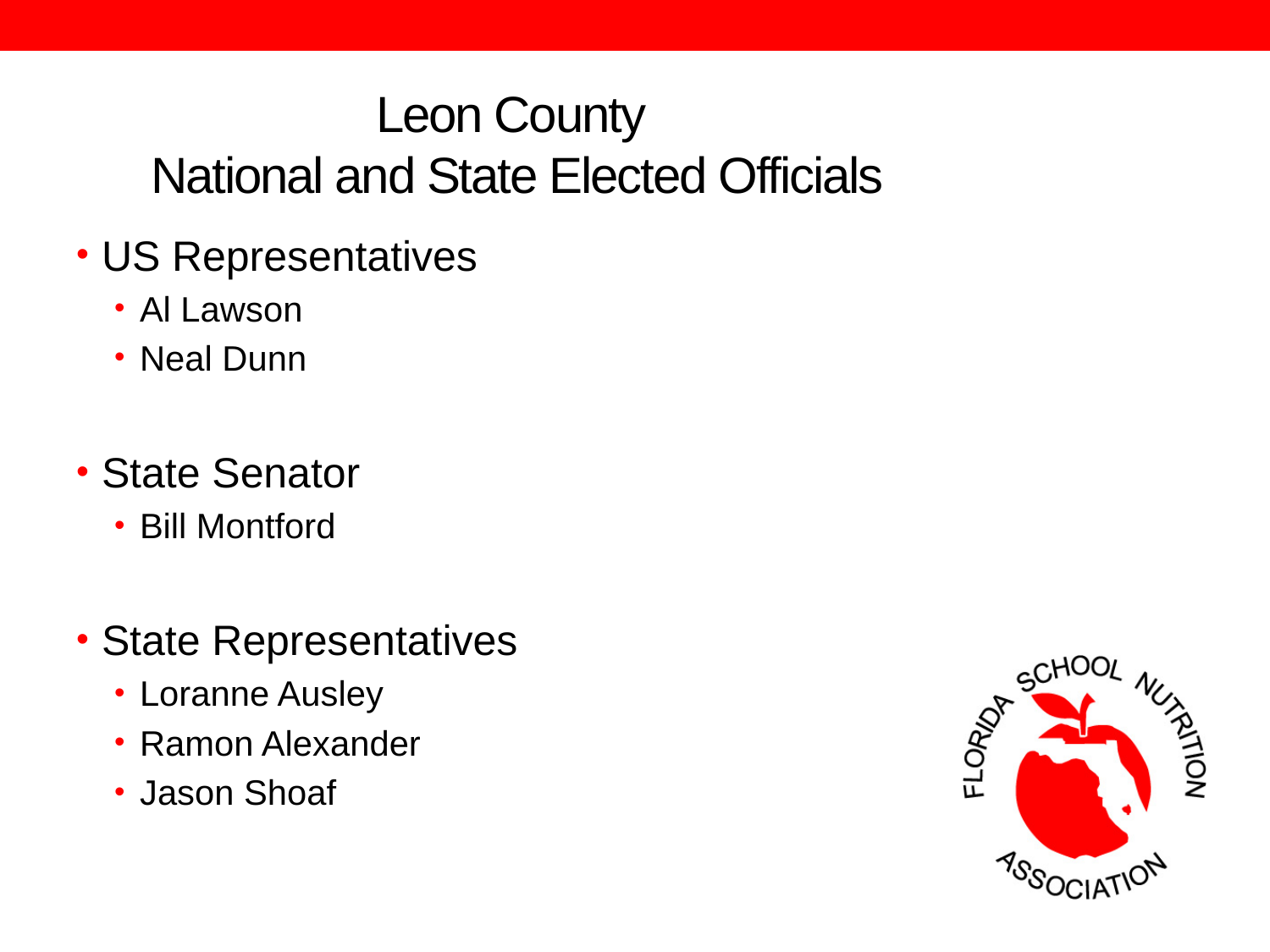

# Leon County National and State Elected Officials
US Representatives
Al Lawson
Neal Dunn

State Senator
Bill Montford

State Representatives
Loranne Ausley
Ramon Alexander
Jason Shoaf